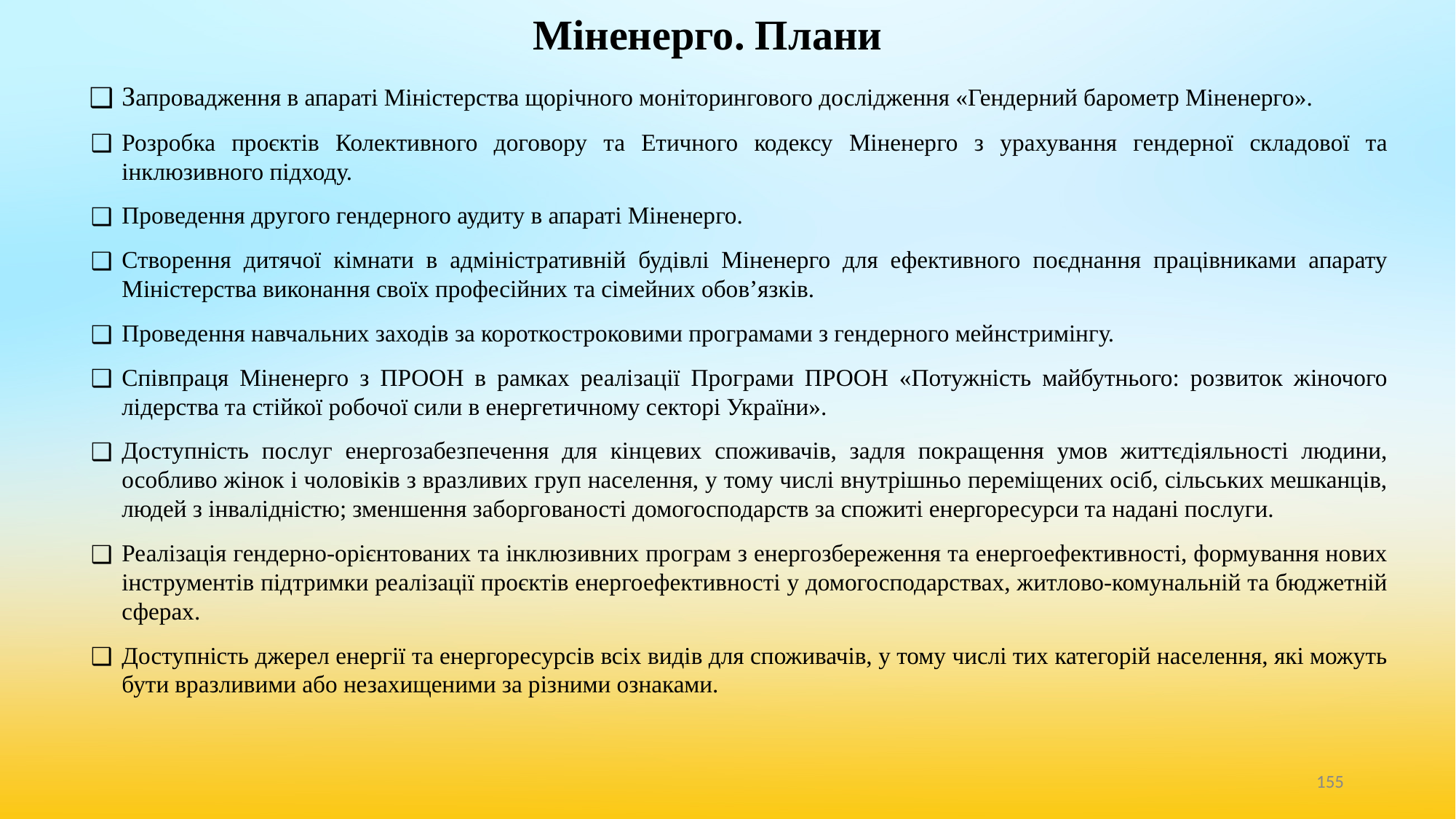

# Міненерго. Плани
Запровадження в апараті Міністерства щорічного моніторингового дослідження «Гендерний барометр Міненерго».
Розробка проєктів Колективного договору та Етичного кодексу Міненерго з урахування гендерної складової та інклюзивного підходу.
Проведення другого гендерного аудиту в апараті Міненерго.
Створення дитячої кімнати в адміністративній будівлі Міненерго для ефективного поєднання працівниками апарату Міністерства виконання своїх професійних та сімейних обов’язків.
Проведення навчальних заходів за короткостроковими програмами з гендерного мейнстримінгу.
Співпраця Міненерго з ПРООН в рамках реалізації Програми ПРООН «Потужність майбутнього: розвиток жіночого лідерства та стійкої робочої сили в енергетичному секторі України».
Доступність послуг енергозабезпечення для кінцевих споживачів, задля покращення умов життєдіяльності людини, особливо жінок і чоловіків з вразливих груп населення, у тому числі внутрішньо переміщених осіб, сільських мешканців, людей з інвалідністю; зменшення заборгованості домогосподарств за спожиті енергоресурси та надані послуги.
Реалізація гендерно-орієнтованих та інклюзивних програм з енергозбереження та енергоефективності, формування нових інструментів підтримки реалізації проєктів енергоефективності у домогосподарствах, житлово-комунальній та бюджетній сферах.
Доступність джерел енергії та енергоресурсів всіх видів для споживачів, у тому числі тих категорій населення, які можуть бути вразливими або незахищеними за різними ознаками.

155